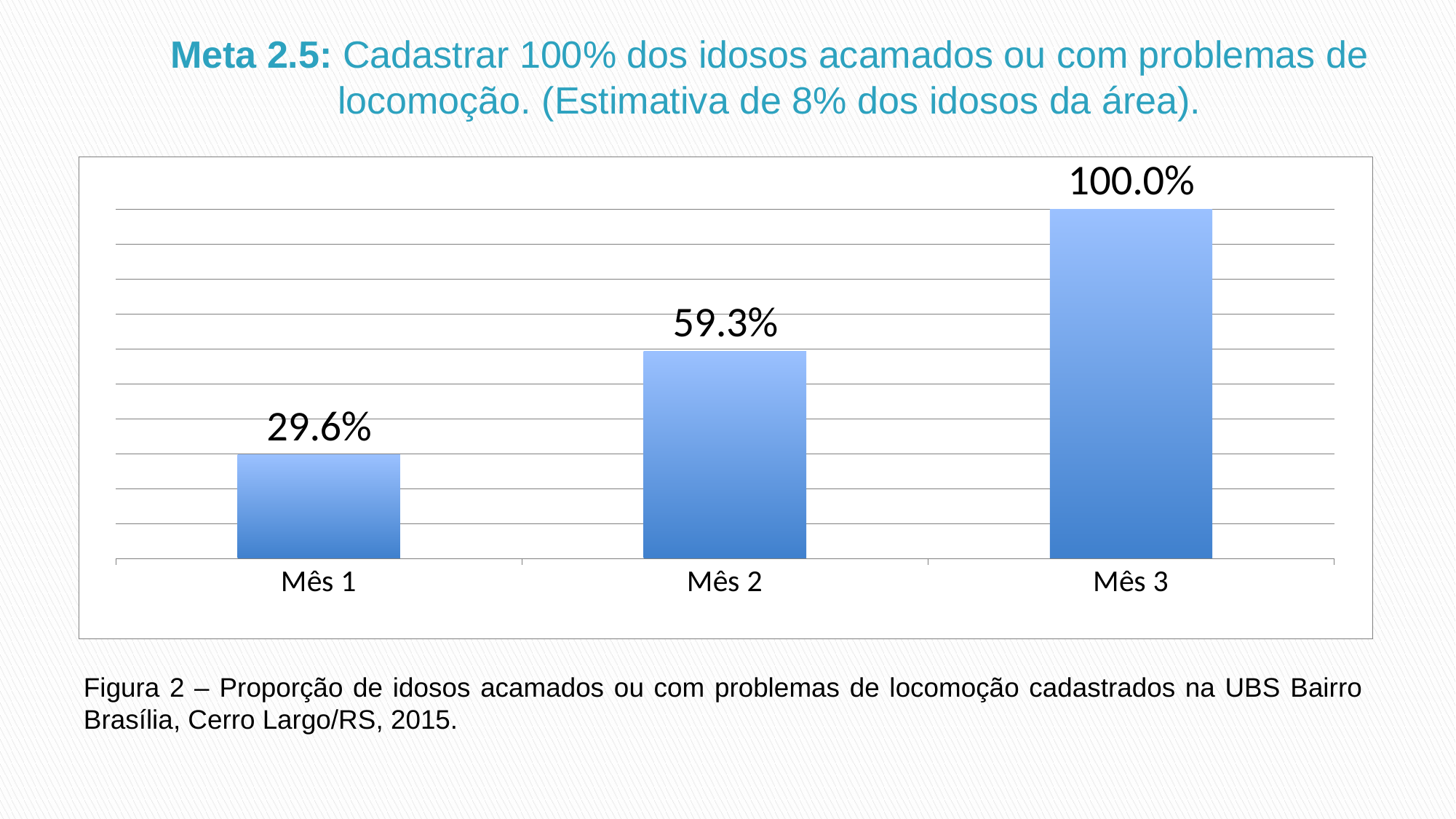

# Meta 2.5: Cadastrar 100% dos idosos acamados ou com problemas de locomoção. (Estimativa de 8% dos idosos da área).

### Chart

| Category | Proporção de idosos acamados ou com problemas de locomoção cadastrados |
|---|---|
| Mês 1 | 0.2962962962962963 |
| Mês 2 | 0.5925925925925927 |
| Mês 3 | 1.0 |
Figura 2 – Proporção de idosos acamados ou com problemas de locomoção cadastrados na UBS Bairro Brasília, Cerro Largo/RS, 2015.